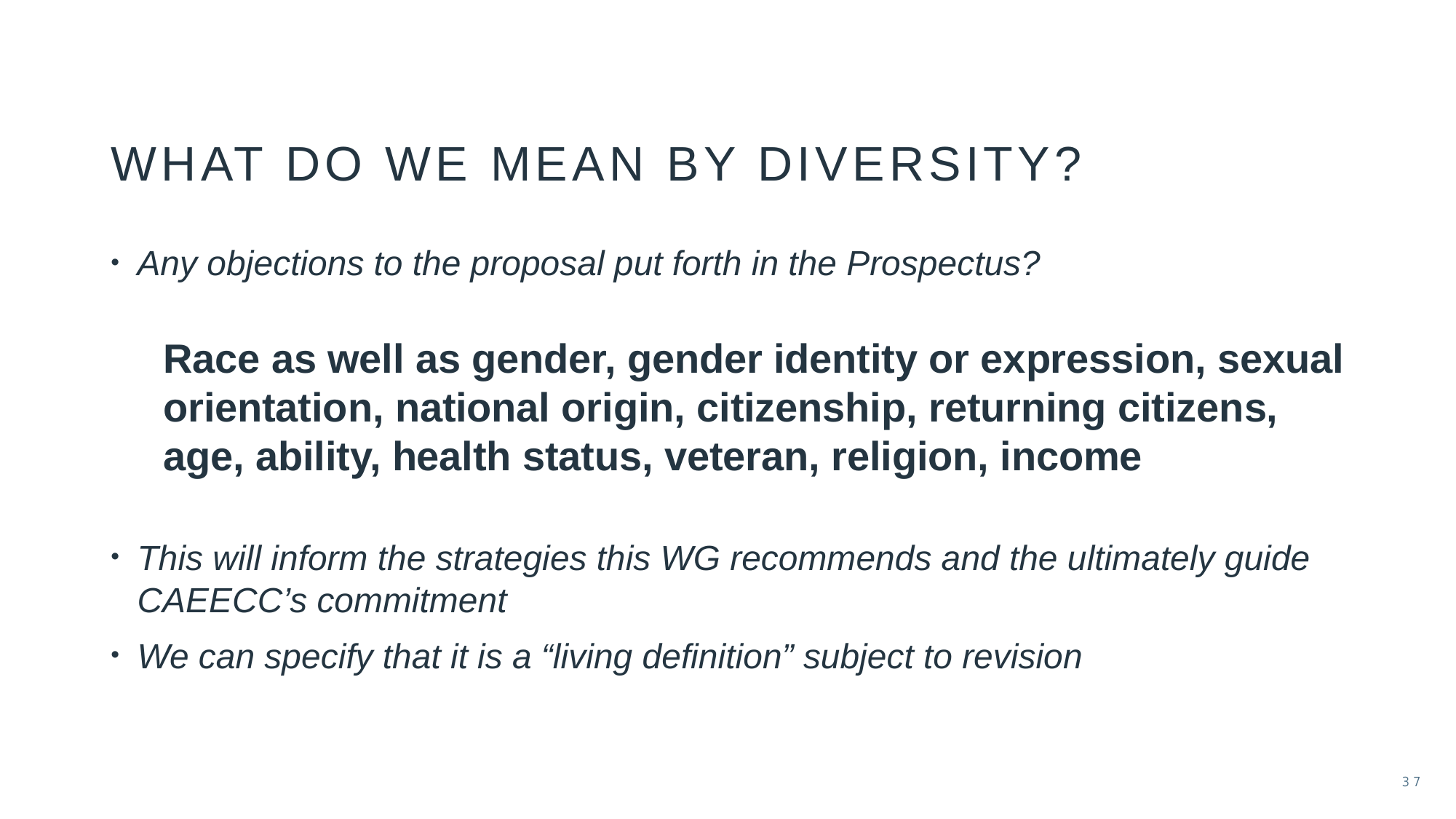

# WHAT DO WE MEAN BY DIVERSITY?
Any objections to the proposal put forth in the Prospectus?

Race as well as gender, gender identity or expression, sexual orientation, national origin, citizenship, returning citizens, age, ability, health status, veteran, religion, income

This will inform the strategies this WG recommends and the ultimately guide CAEECC’s commitment
We can specify that it is a “living definition” subject to revision

37